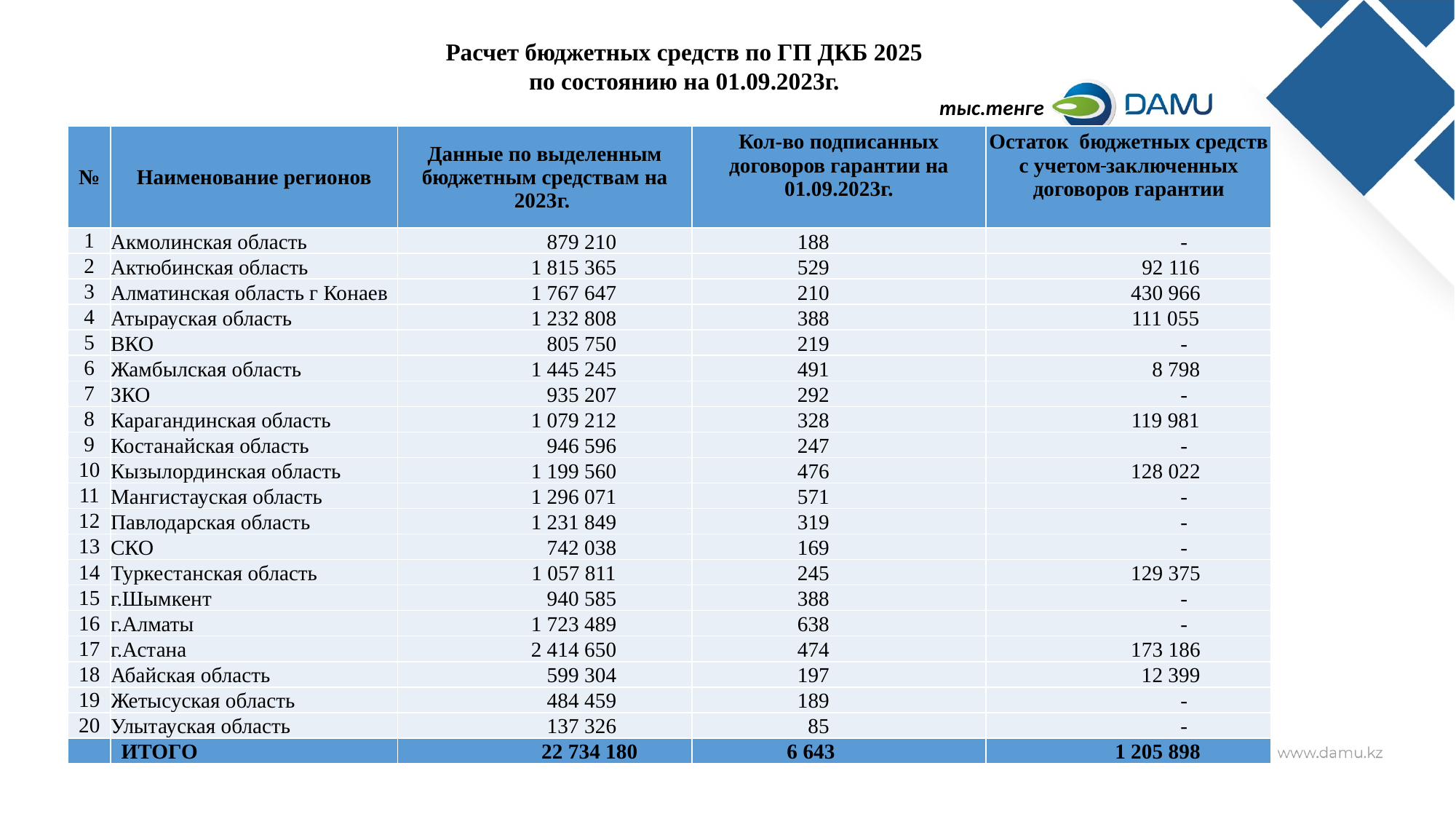

Расчет бюджетных средств по ГП ДКБ 2025
по состоянию на 01.09.2023г.
                                                                                                                                  тыс.тенге
| № | Наименование регионов | Данные по выделенным бюджетным средствам на 2023г. | Кол-во подписанных договоров гарантии на 01.09.2023г. | Остаток бюджетных средств с учетом заключенных договоров гарантии |
| --- | --- | --- | --- | --- |
| 1 | Акмолинская область | 879 210 | 188 | - |
| 2 | Актюбинская область | 1 815 365 | 529 | 92 116 |
| 3 | Алматинская область г Конаев | 1 767 647 | 210 | 430 966 |
| 4 | Атырауская область | 1 232 808 | 388 | 111 055 |
| 5 | ВКО | 805 750 | 219 | - |
| 6 | Жамбылская область | 1 445 245 | 491 | 8 798 |
| 7 | ЗКО | 935 207 | 292 | - |
| 8 | Карагандинская область | 1 079 212 | 328 | 119 981 |
| 9 | Костанайская область | 946 596 | 247 | - |
| 10 | Кызылординская область | 1 199 560 | 476 | 128 022 |
| 11 | Мангистауская область | 1 296 071 | 571 | - |
| 12 | Павлодарская область | 1 231 849 | 319 | - |
| 13 | СКО | 742 038 | 169 | - |
| 14 | Туркестанская область | 1 057 811 | 245 | 129 375 |
| 15 | г.Шымкент | 940 585 | 388 | - |
| 16 | г.Алматы | 1 723 489 | 638 | - |
| 17 | г.Астана | 2 414 650 | 474 | 173 186 |
| 18 | Абайская область | 599 304 | 197 | 12 399 |
| 19 | Жетысуская область | 484 459 | 189 | - |
| 20 | Улытауская область | 137 326 | 85 | - |
|  | ИТОГО | 22 734 180 | 6 643 | 1 205 898 |